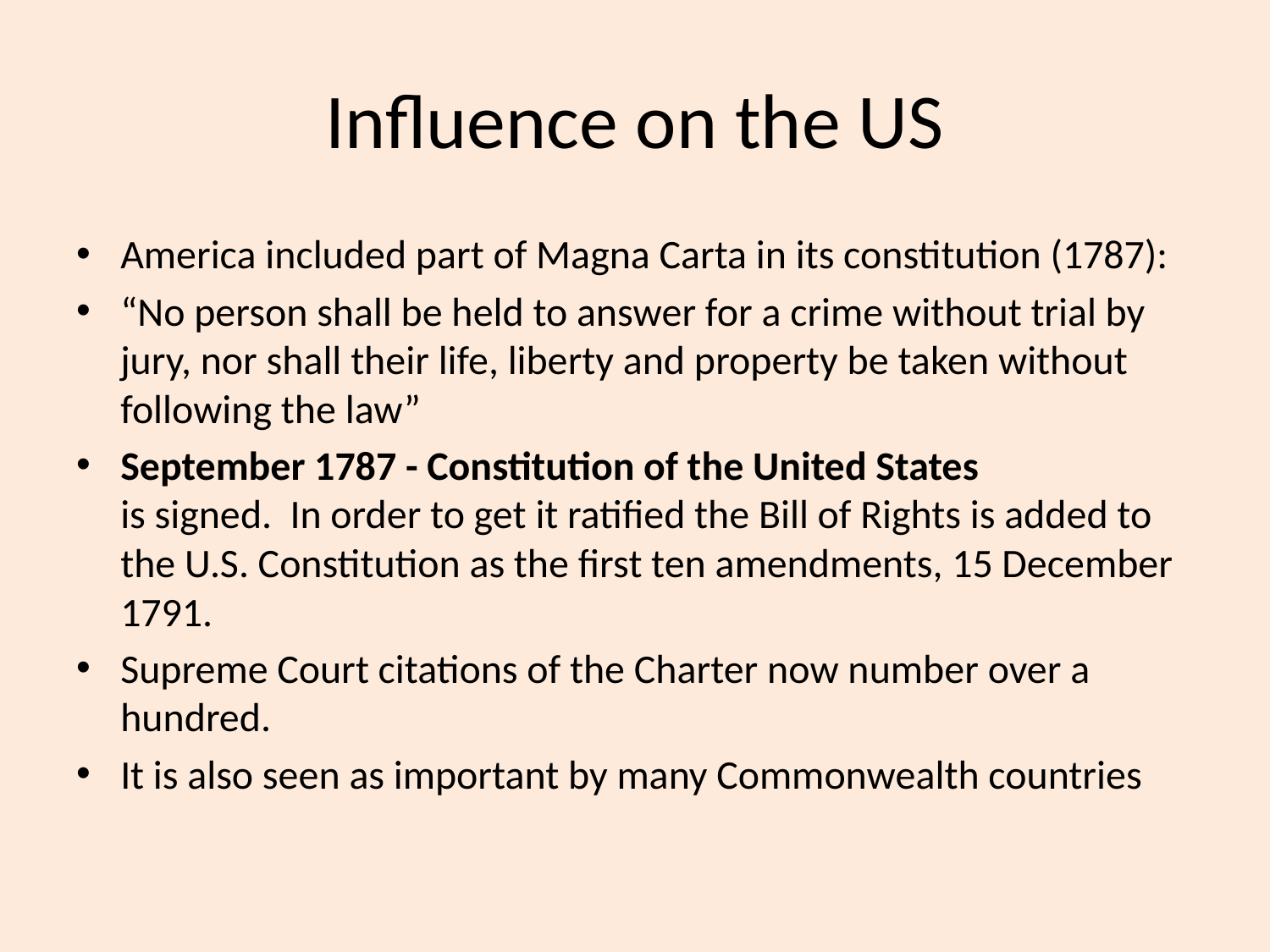

# Influence on the US
America included part of Magna Carta in its constitution (1787):
“No person shall be held to answer for a crime without trial by jury, nor shall their life, liberty and property be taken without following the law”
September 1787 - Constitution of the United States
is signed.  In order to get it ratified the Bill of Rights is added to the U.S. Constitution as the first ten amendments, 15 December 1791.
Supreme Court citations of the Charter now number over a hundred.
It is also seen as important by many Commonwealth countries